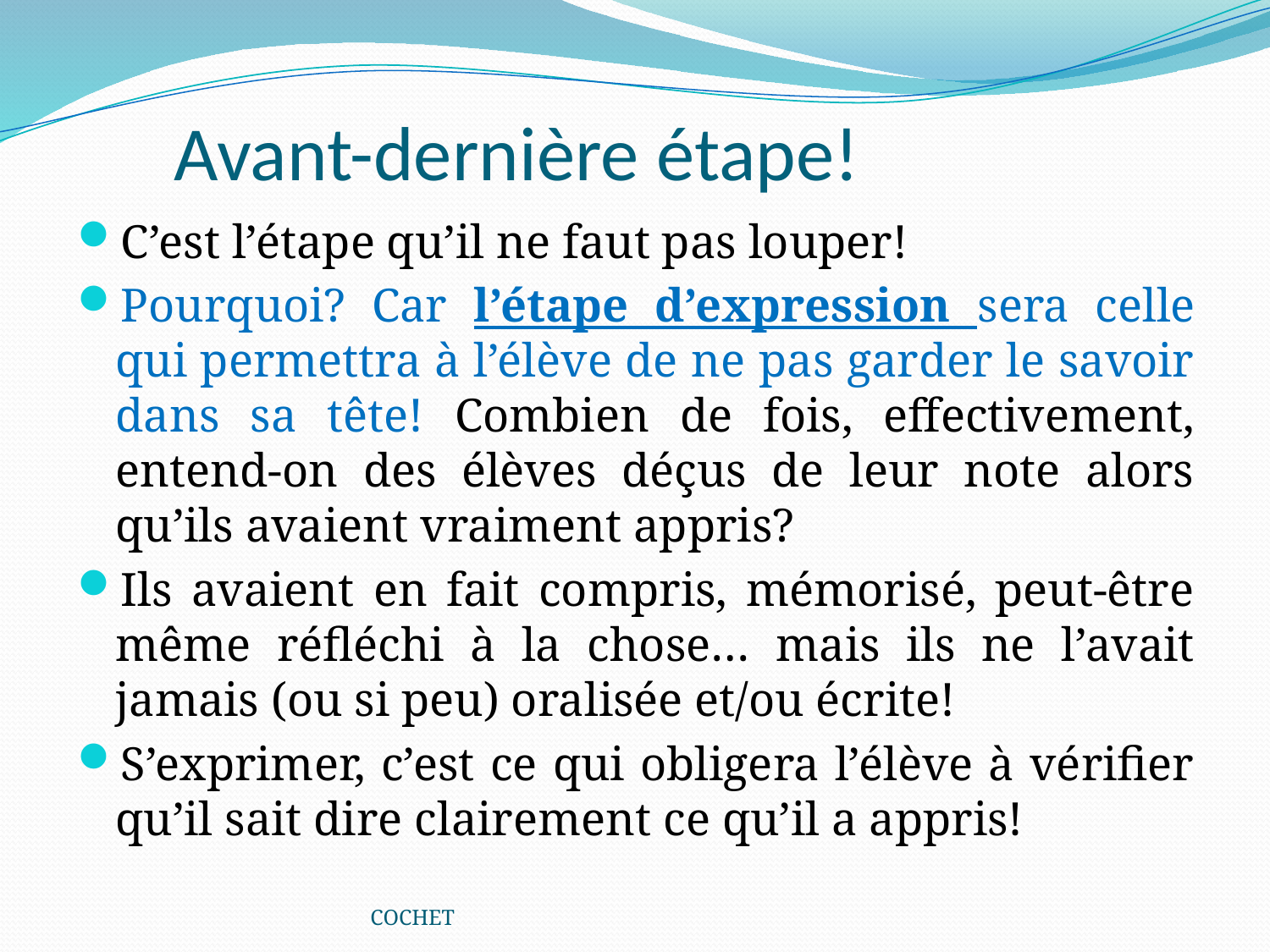

# Avant-dernière étape!
C’est l’étape qu’il ne faut pas louper!
Pourquoi? Car l’étape d’expression sera celle qui permettra à l’élève de ne pas garder le savoir dans sa tête! Combien de fois, effectivement, entend-on des élèves déçus de leur note alors qu’ils avaient vraiment appris?
Ils avaient en fait compris, mémorisé, peut-être même réfléchi à la chose… mais ils ne l’avait jamais (ou si peu) oralisée et/ou écrite!
S’exprimer, c’est ce qui obligera l’élève à vérifier qu’il sait dire clairement ce qu’il a appris!
COCHET